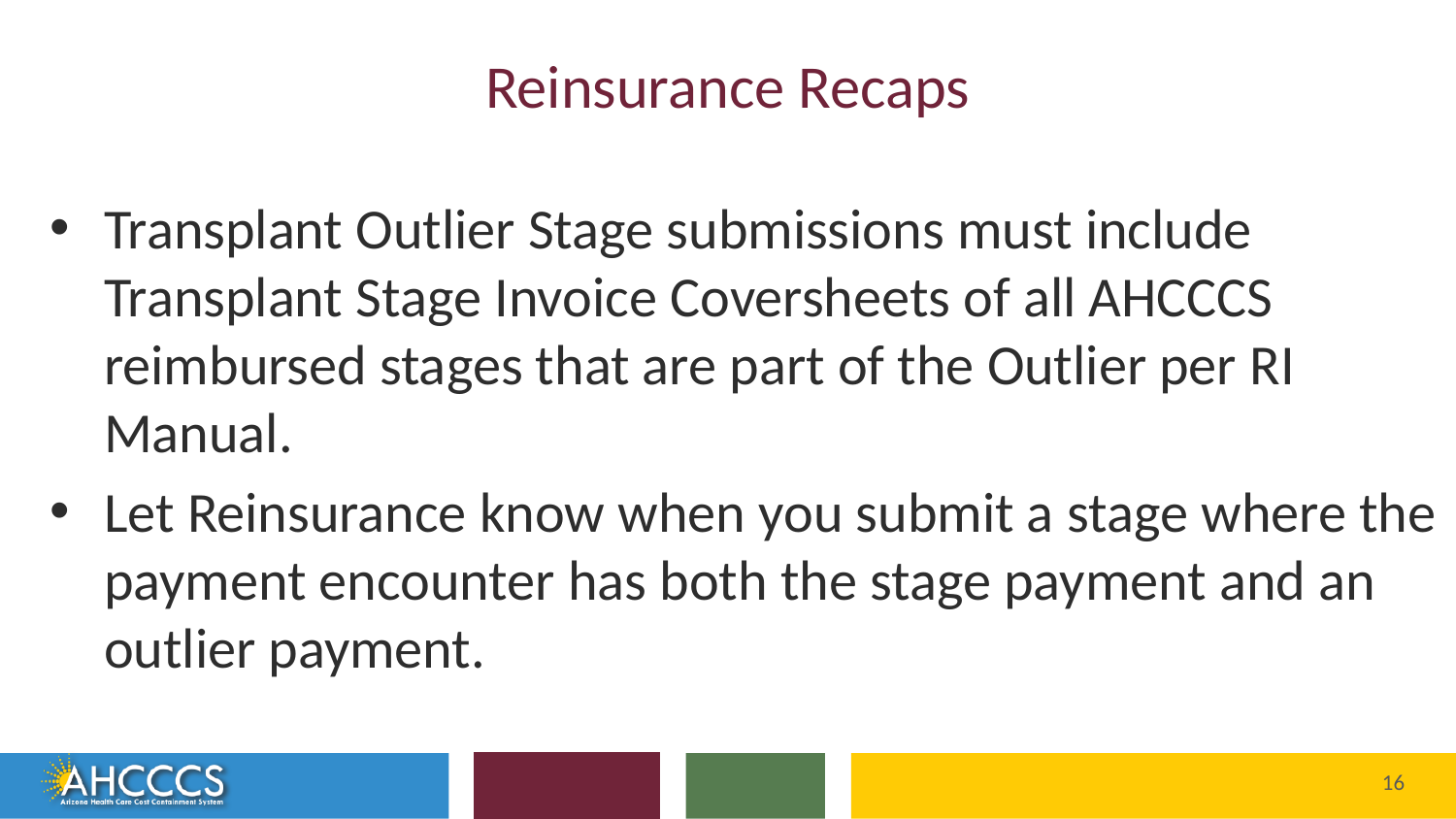

# Reinsurance Recaps

Transplant Outlier Stage submissions must include Transplant Stage Invoice Coversheets of all AHCCCS reimbursed stages that are part of the Outlier per RI Manual.
Let Reinsurance know when you submit a stage where the payment encounter has both the stage payment and an outlier payment.